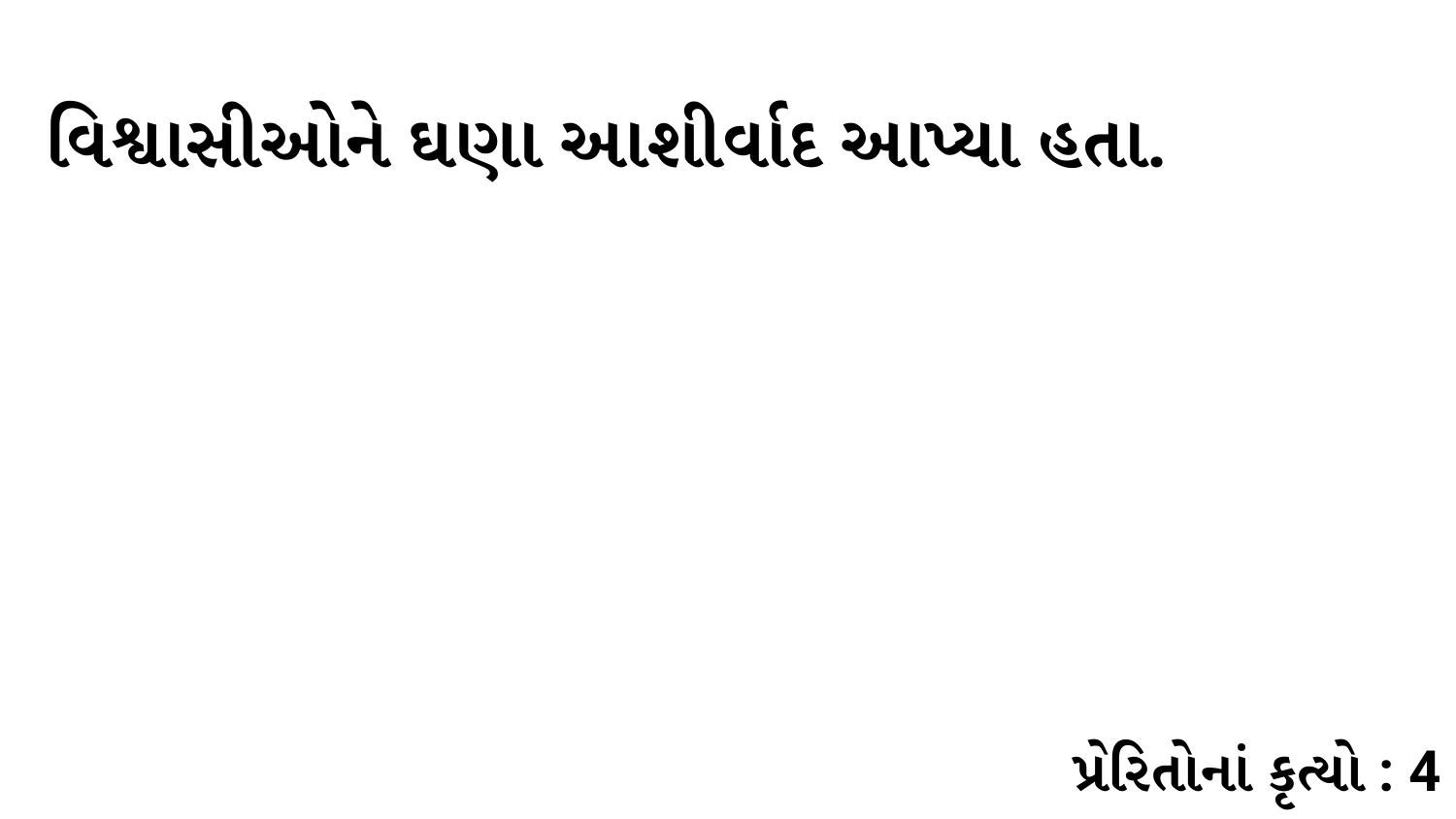

વિશ્વાસીઓને ઘણા આશીર્વાદ આપ્યા હતા.
પ્રેરિતોનાં કૃત્યો : 4